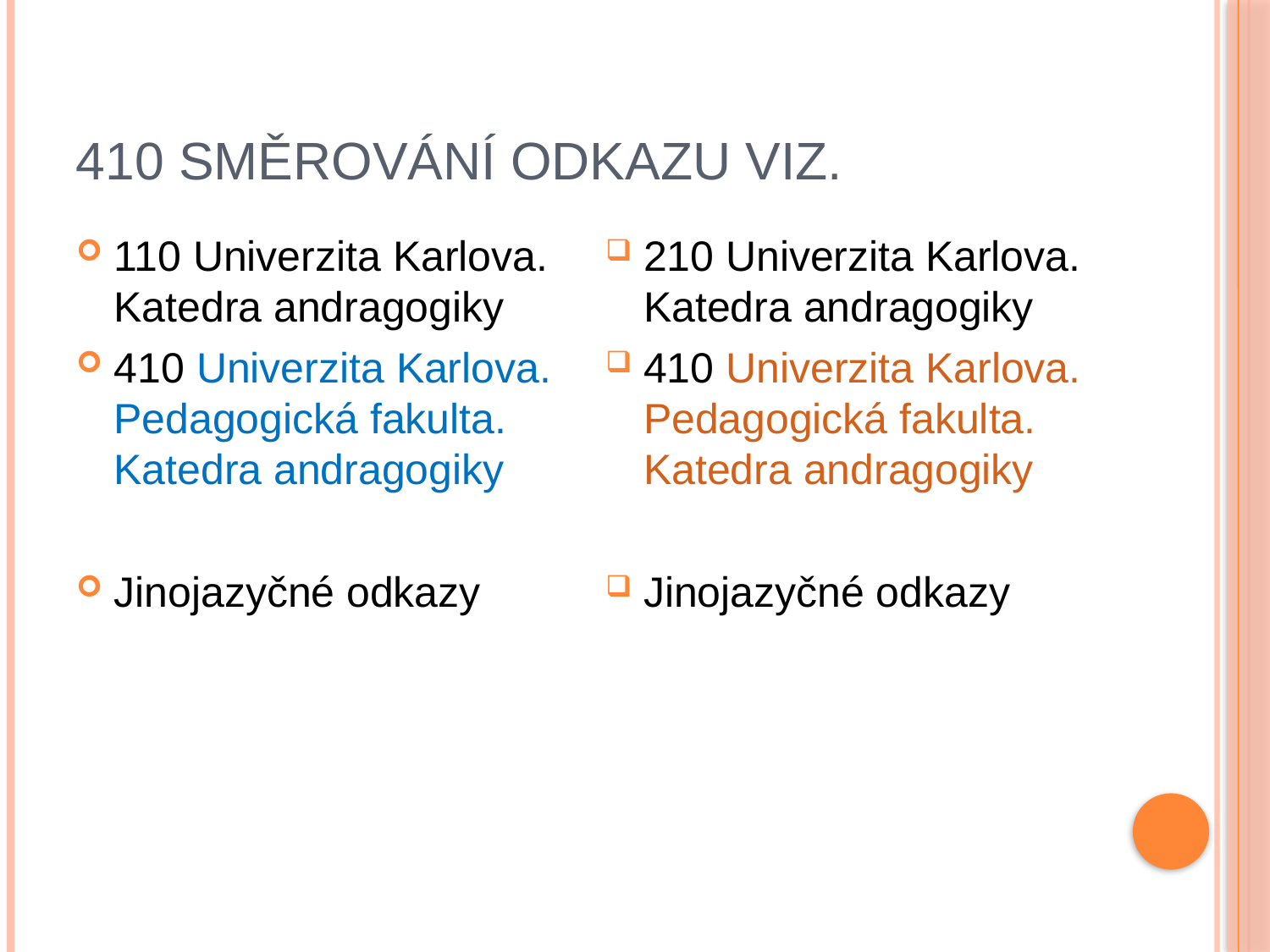

# 410 Směrování odkazu viz.
110 Univerzita Karlova. Katedra andragogiky
410 Univerzita Karlova. Pedagogická fakulta. Katedra andragogiky

Jinojazyčné odkazy
210 Univerzita Karlova. Katedra andragogiky
410 Univerzita Karlova. Pedagogická fakulta. Katedra andragogiky

Jinojazyčné odkazy